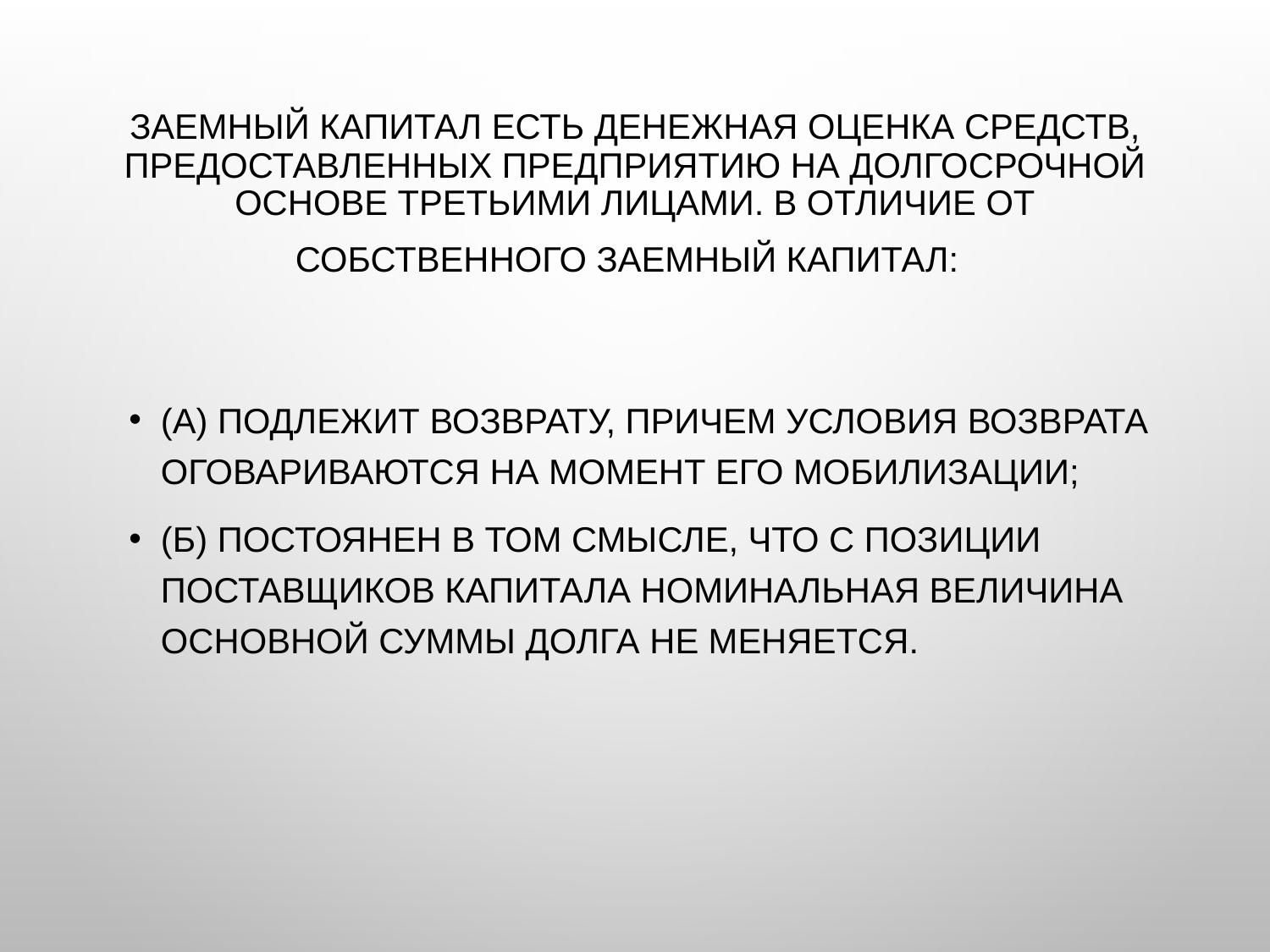

# Заемный капитал есть денежная оценка средств, предоставленных предприятию на долгосрочной основе третьими лицами. В отличие от собственного заемный капитал:
(а) подлежит возврату, причем условия возврата оговариваются на момент его мобилизации;
(б) постоянен в том смысле, что с позиции поставщиков капитала номинальная величина основной суммы долга не меняется.